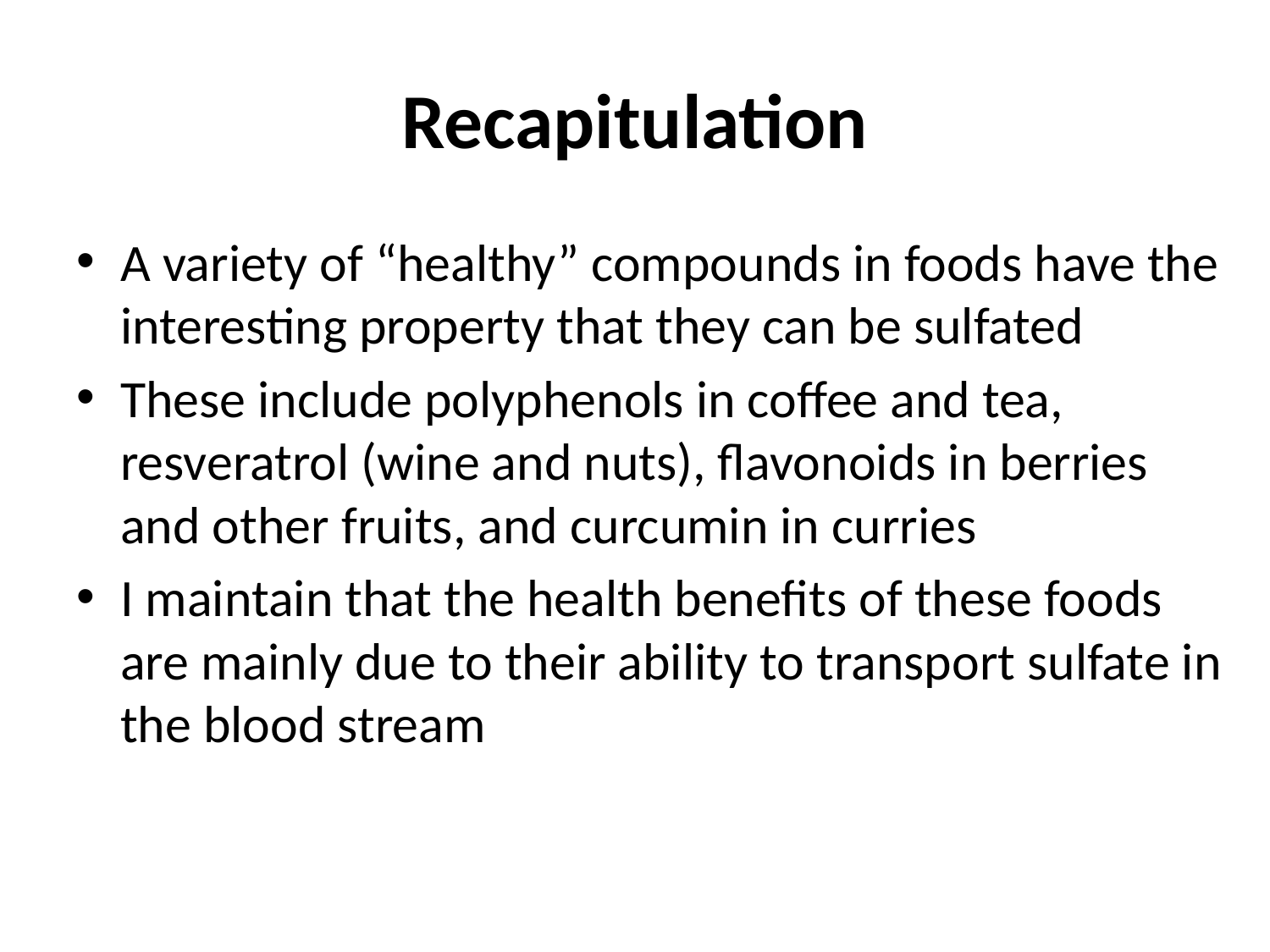

# Recapitulation
A variety of “healthy” compounds in foods have the interesting property that they can be sulfated
These include polyphenols in coffee and tea, resveratrol (wine and nuts), flavonoids in berries and other fruits, and curcumin in curries
I maintain that the health benefits of these foods are mainly due to their ability to transport sulfate in the blood stream